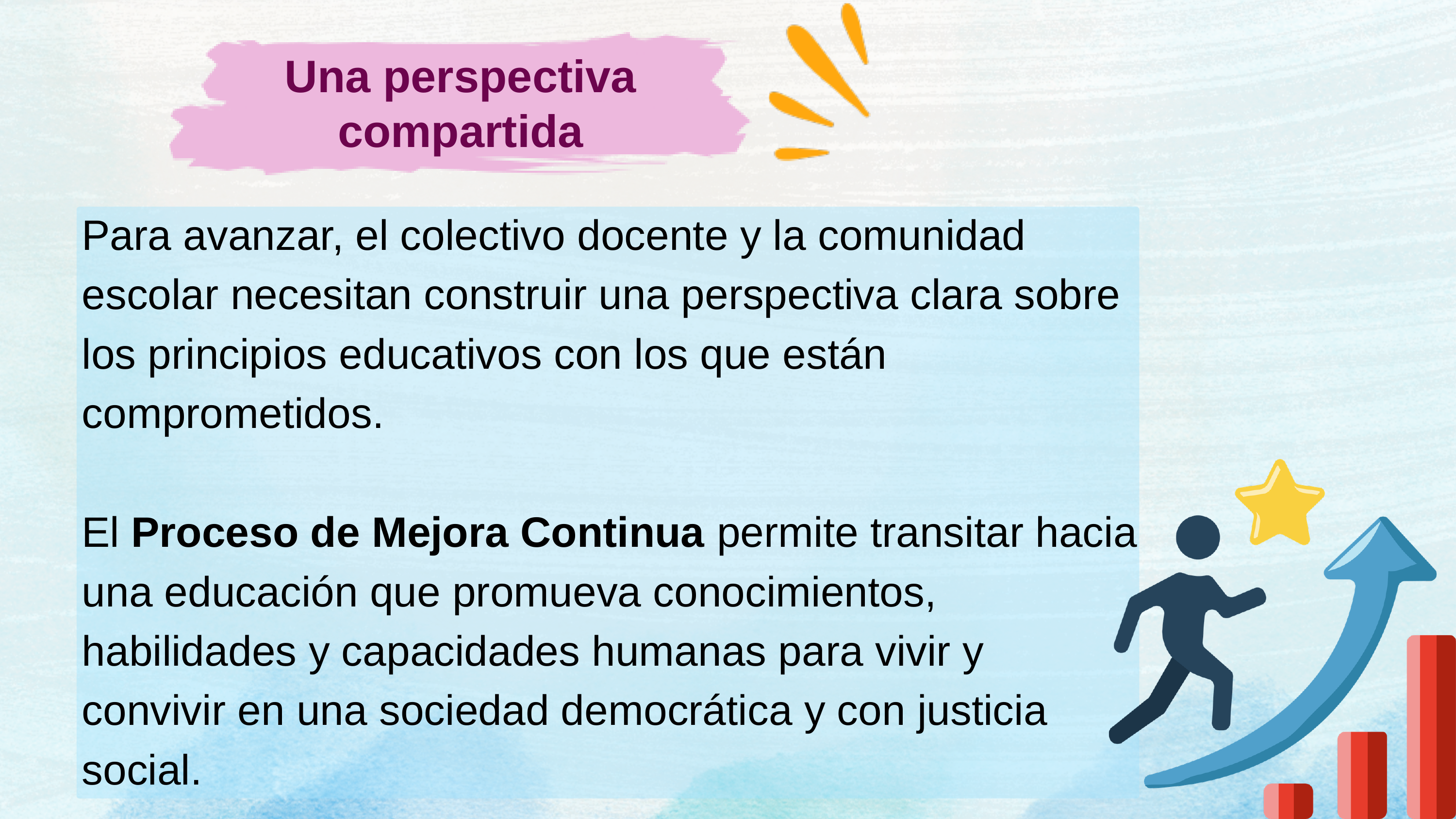

Una perspectiva compartida
Para avanzar, el colectivo docente y la comunidad escolar necesitan construir una perspectiva clara sobre los principios educativos con los que están comprometidos.

El Proceso de Mejora Continua permite transitar hacia una educación que promueva conocimientos, habilidades y capacidades humanas para vivir y convivir en una sociedad democrática y con justicia social.